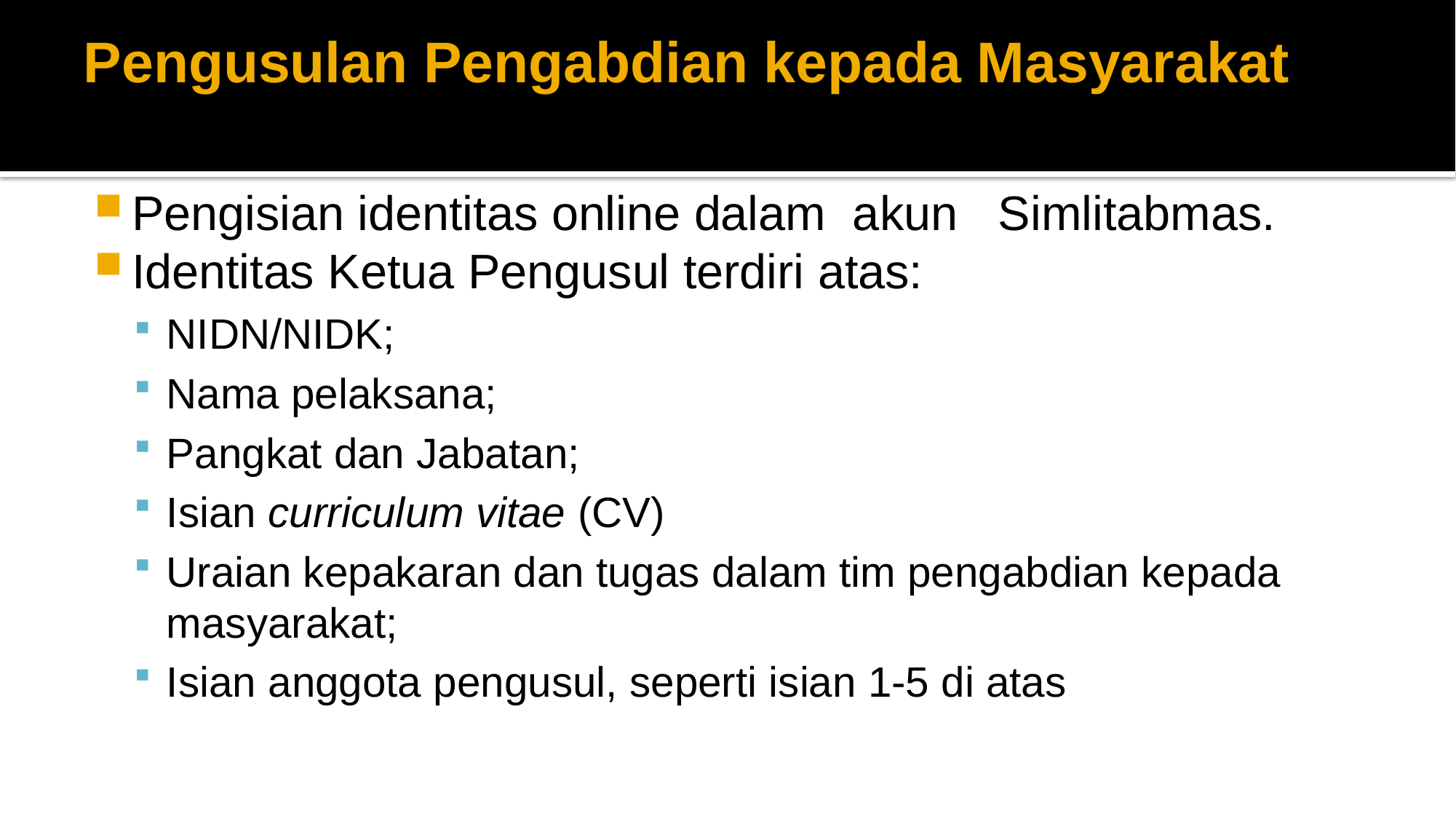

# Pengusulan Pengabdian kepada Masyarakat
Pengisian identitas online dalam  akun   Simlitabmas.
Identitas Ketua Pengusul terdiri atas:
NIDN/NIDK;
Nama pelaksana;
Pangkat dan Jabatan;
Isian curriculum vitae (CV)
Uraian kepakaran dan tugas dalam tim pengabdian kepada masyarakat;
Isian anggota pengusul, seperti isian 1-5 di atas